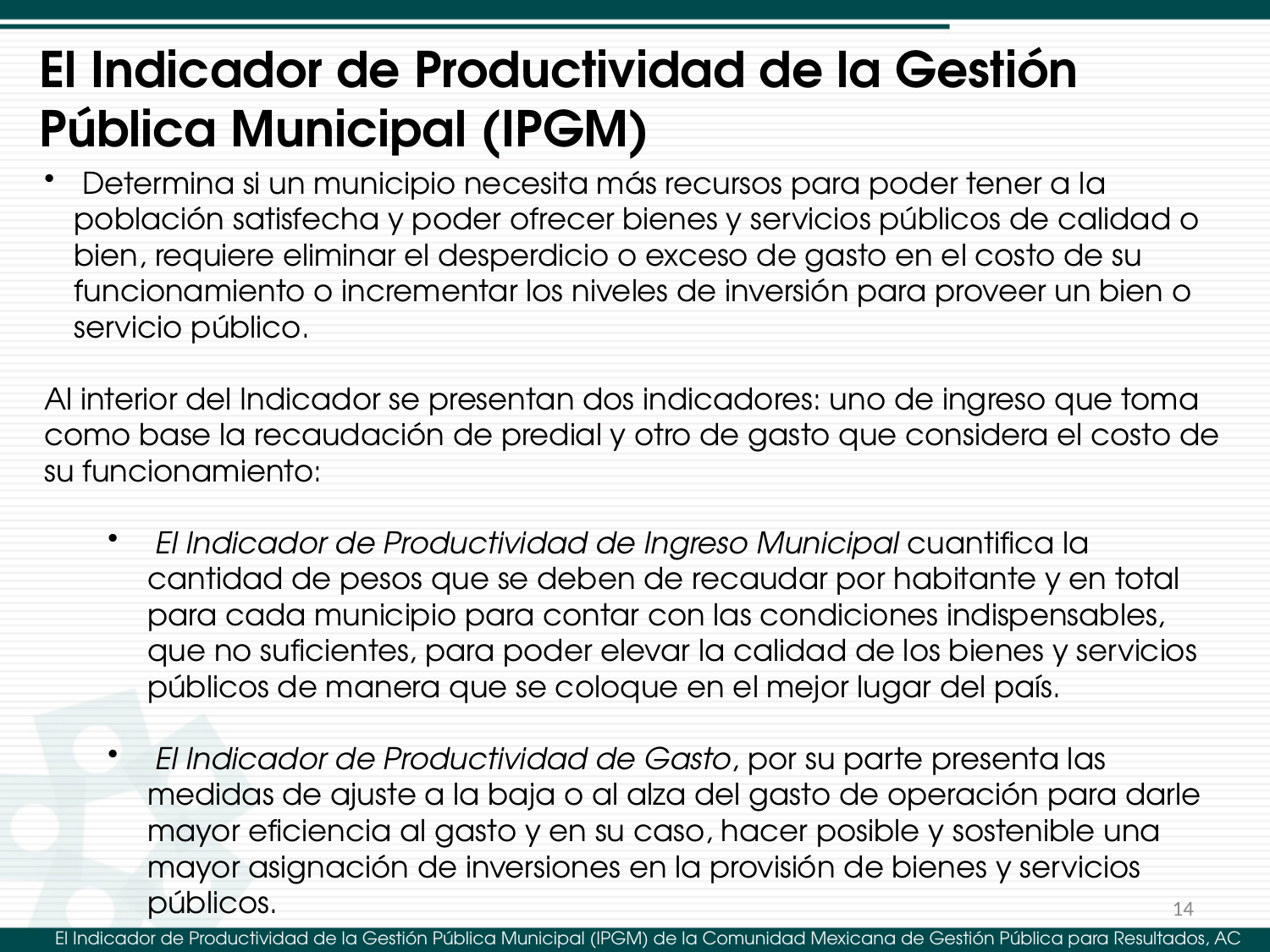

El Indicador de Productividad de la Gestión Pública Municipal (IPGM)
 Determina si un municipio necesita más recursos para poder tener a la población satisfecha y poder ofrecer bienes y servicios públicos de calidad o bien, requiere eliminar el desperdicio o exceso de gasto en el costo de su funcionamiento o incrementar los niveles de inversión para proveer un bien o servicio público.

Al interior del Indicador se presentan dos indicadores: uno de ingreso que toma como base la recaudación de predial y otro de gasto que considera el costo de su funcionamiento:

 El Indicador de Productividad de Ingreso Municipal cuantifica la cantidad de pesos que se deben de recaudar por habitante y en total para cada municipio para contar con las condiciones indispensables, que no suficientes, para poder elevar la calidad de los bienes y servicios públicos de manera que se coloque en el mejor lugar del país.

 El Indicador de Productividad de Gasto, por su parte presenta las medidas de ajuste a la baja o al alza del gasto de operación para darle mayor eficiencia al gasto y en su caso, hacer posible y sostenible una mayor asignación de inversiones en la provisión de bienes y servicios públicos.
14

El Indicador de Productividad de la Gestión Pública Municipal (IPGM) de la Comunidad Mexicana de Gestión Pública para Resultados, AC